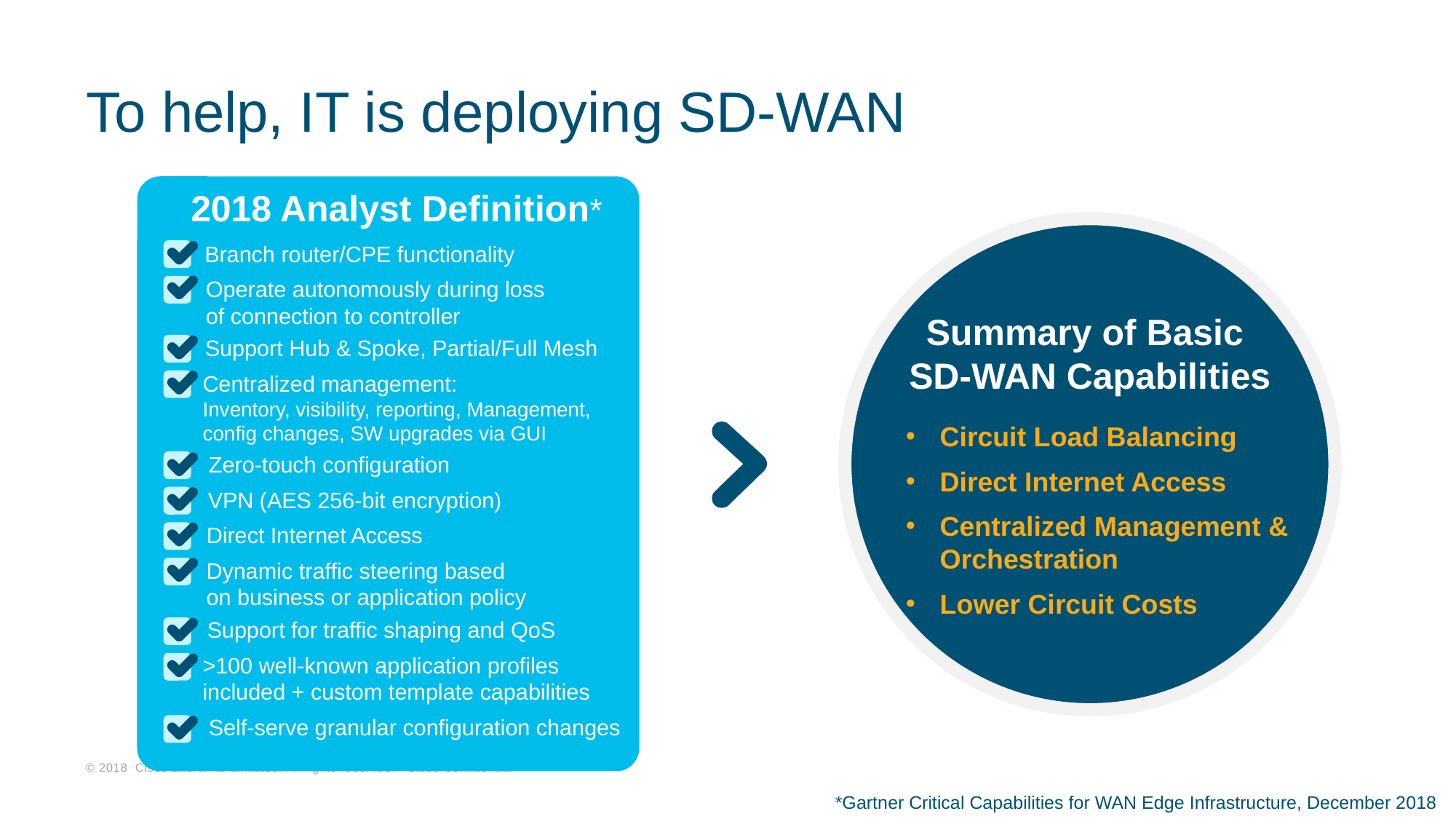

# To help, IT is deploying SD-WAN

2018 Analyst Definition*

Branch router/CPE functionality

Operate autonomously during loss
of connection to controller

Summary of Basic
SD-WAN Capabilities
Support Hub & Spoke, Partial/Full Mesh

Centralized management:
Inventory, visibility, reporting, Management, config changes, SW upgrades via GUI

Circuit Load Balancing
Direct Internet Access
Centralized Management & Orchestration
Lower Circuit Costs

Zero-touch configuration

VPN (AES 256-bit encryption)

Direct Internet Access

Dynamic traffic steering based
on business or application policy

Support for traffic shaping and QoS

>100 well-known application profiles included + custom template capabilities

Self-serve granular configuration changes

*Gartner Critical Capabilities for WAN Edge Infrastructure, December 2018